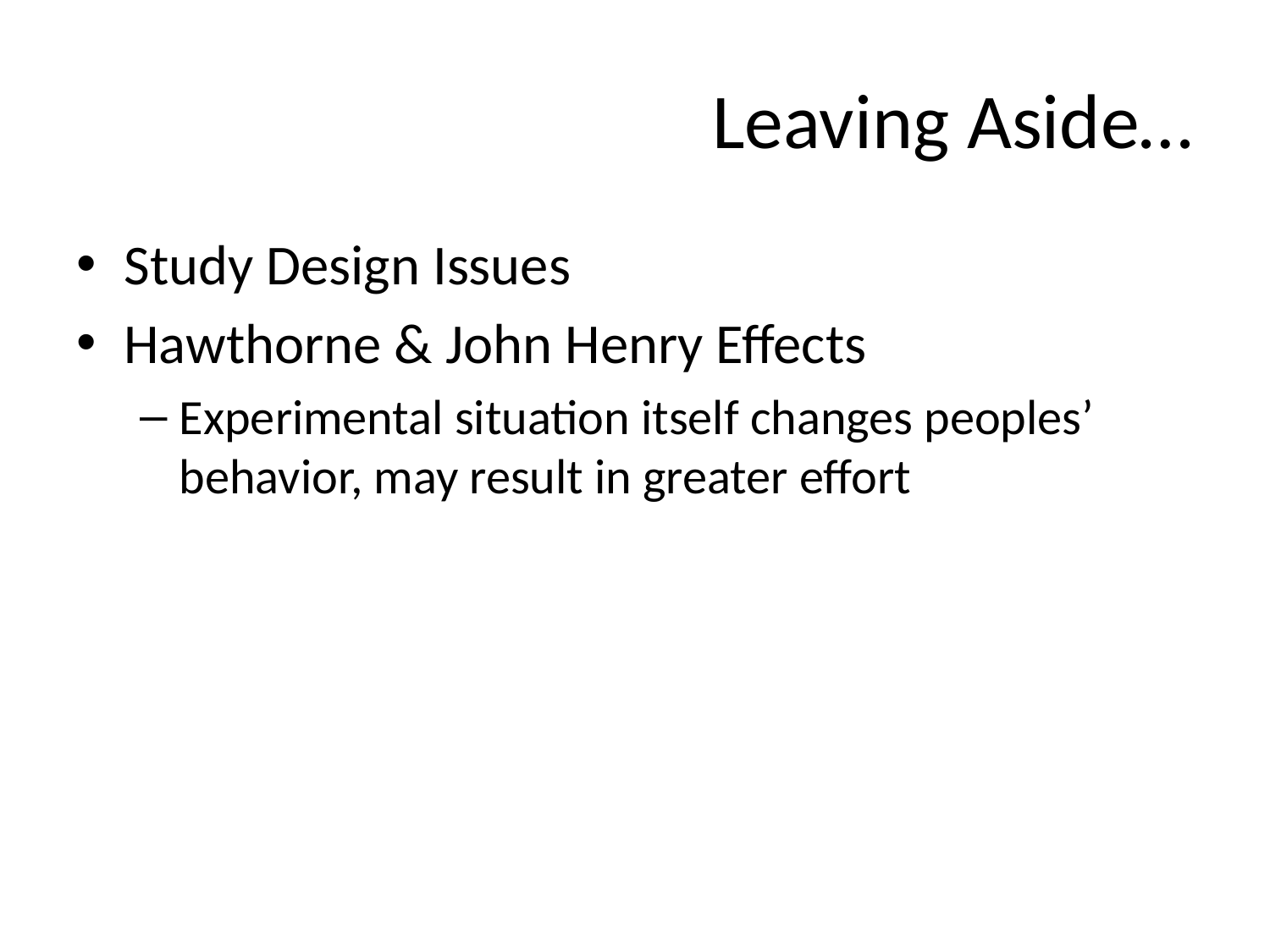

# Leaving Aside…
Study Design Issues
Hawthorne & John Henry Effects
Experimental situation itself changes peoples’ behavior, may result in greater effort